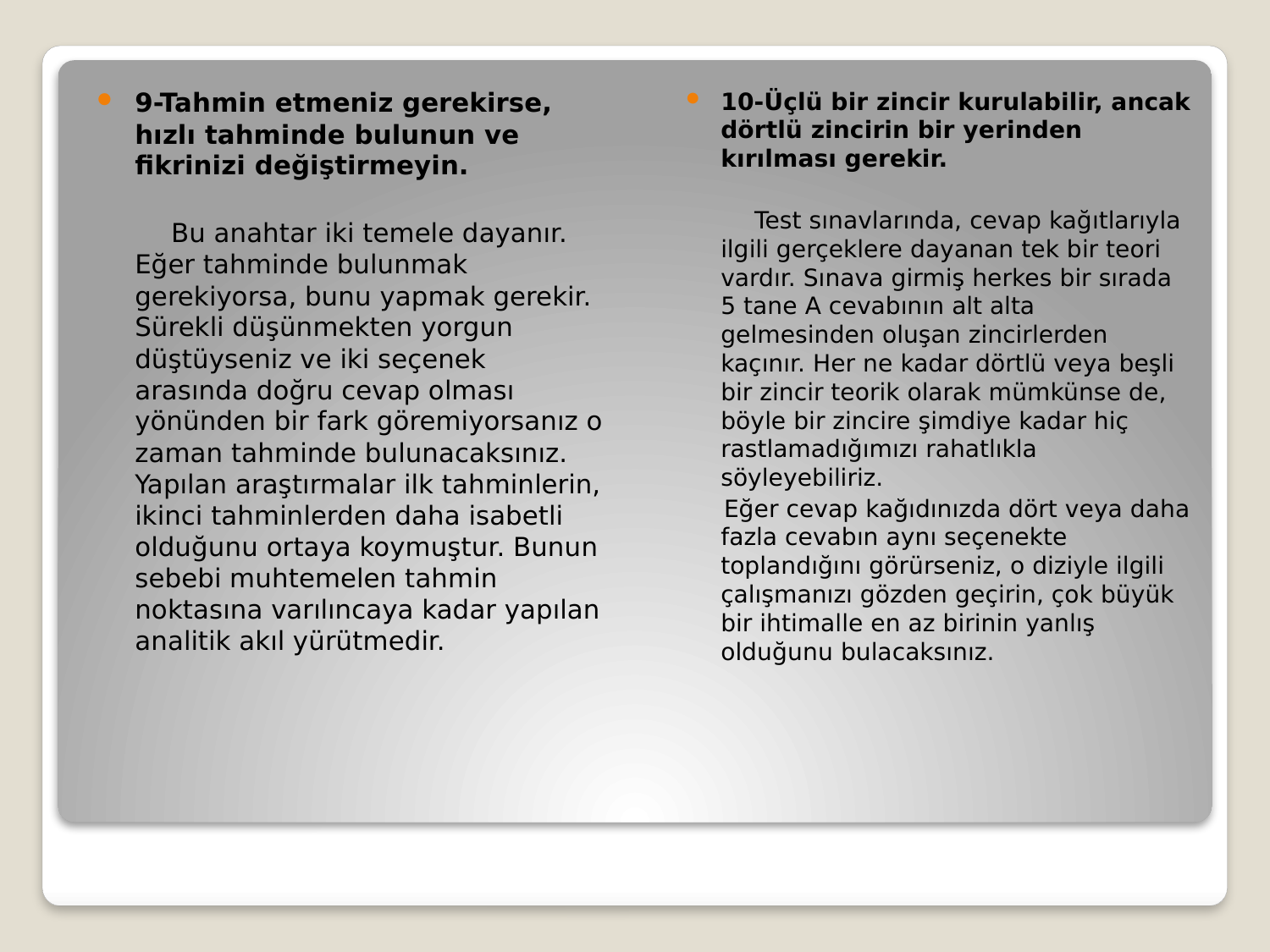

9-Tahmin etmeniz gerekirse, hızlı tahminde bulunun ve fikrinizi değiştirmeyin.

         Bu anahtar iki temele dayanır. Eğer tahminde bulunmak gerekiyorsa, bunu yapmak gerekir. Sürekli düşünmekten yorgun düştüyseniz ve iki seçenek arasında doğru cevap olması yönünden bir fark göremiyorsanız o zaman tahminde bulunacaksınız. Yapılan araştırmalar ilk tahminlerin, ikinci tahminlerden daha isabetli olduğunu ortaya koymuştur. Bunun sebebi muhtemelen tahmin noktasına varılıncaya kadar yapılan analitik akıl yürütmedir.

10-Üçlü bir zincir kurulabilir, ancak dörtlü zincirin bir yerinden kırılması gerekir.

         Test sınavlarında, cevap kağıtlarıyla ilgili gerçeklere dayanan tek bir teori vardır. Sınava girmiş herkes bir sırada 5 tane A cevabının alt alta gelmesinden oluşan zincirlerden kaçınır. Her ne kadar dörtlü veya beşli bir zincir teorik olarak mümkünse de, böyle bir zincire şimdiye kadar hiç rastlamadığımızı rahatlıkla söyleyebiliriz.
     Eğer cevap kağıdınızda dört veya daha fazla cevabın aynı seçenekte toplandığını görürseniz, o diziyle ilgili çalışmanızı gözden geçirin, çok büyük bir ihtimalle en az birinin yanlış olduğunu bulacaksınız.

#